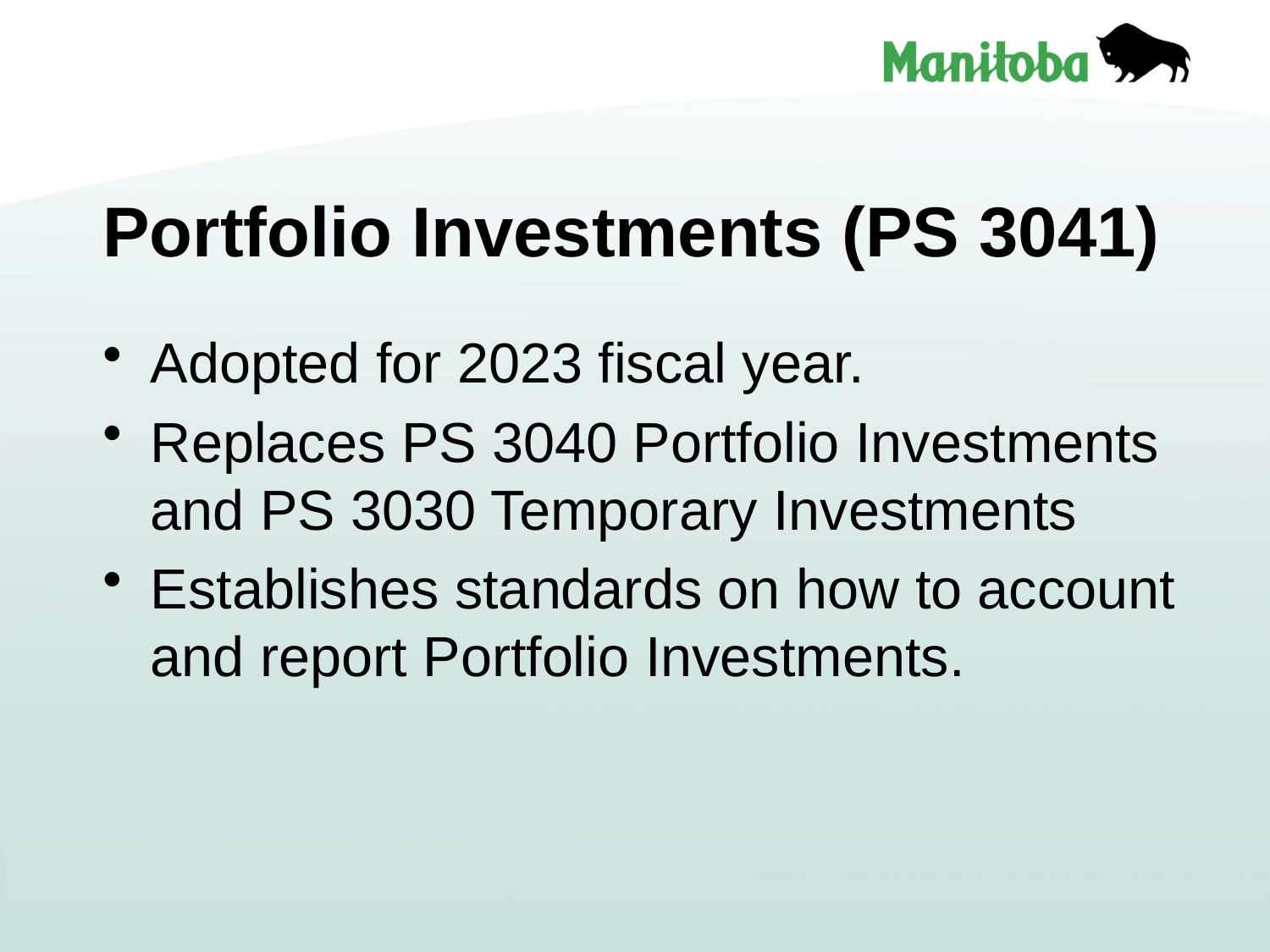

# Portfolio Investments (PS 3041)
Adopted for 2023 fiscal year.
Replaces PS 3040 Portfolio Investments and PS 3030 Temporary Investments
Establishes standards on how to account and report Portfolio Investments.